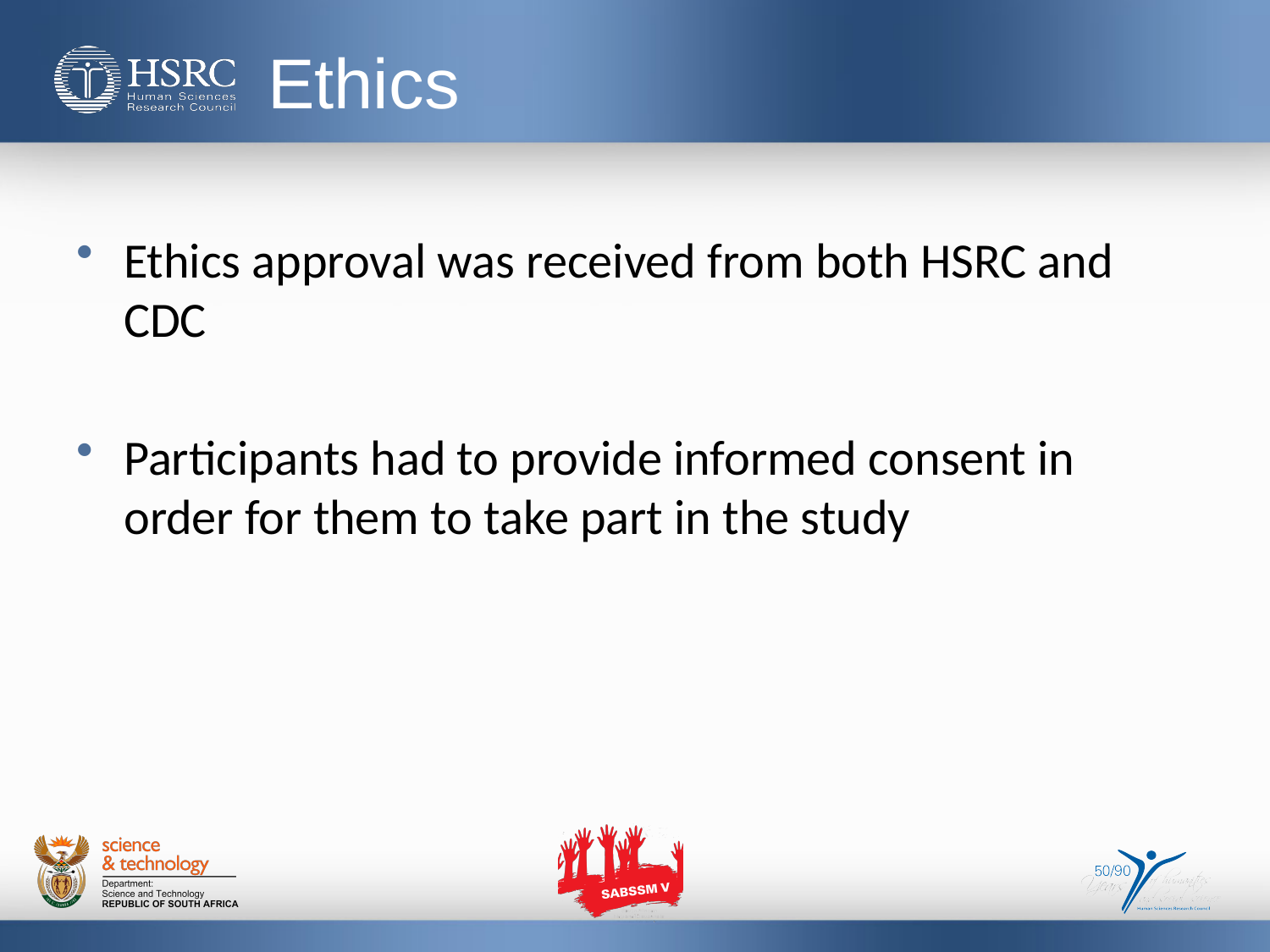

# Ethics
Ethics approval was received from both HSRC and CDC

Participants had to provide informed consent in order for them to take part in the study